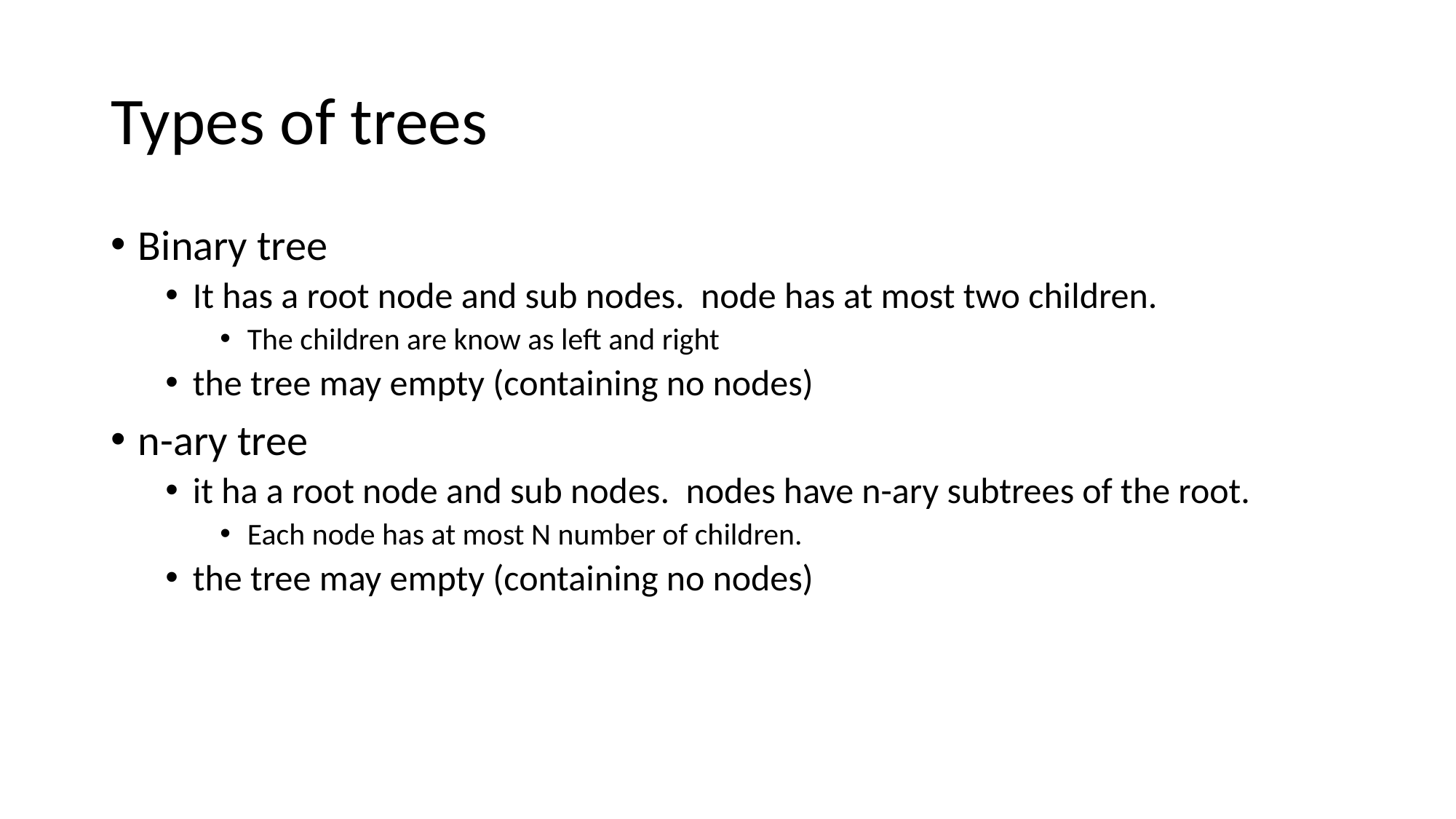

# Types of trees
Binary tree
It has a root node and sub nodes.  node has at most two children.
The children are know as left and right
the tree may empty (containing no nodes)
n-ary tree
it ha a root node and sub nodes.  nodes have n-ary subtrees of the root.
Each node has at most N number of children.
the tree may empty (containing no nodes)